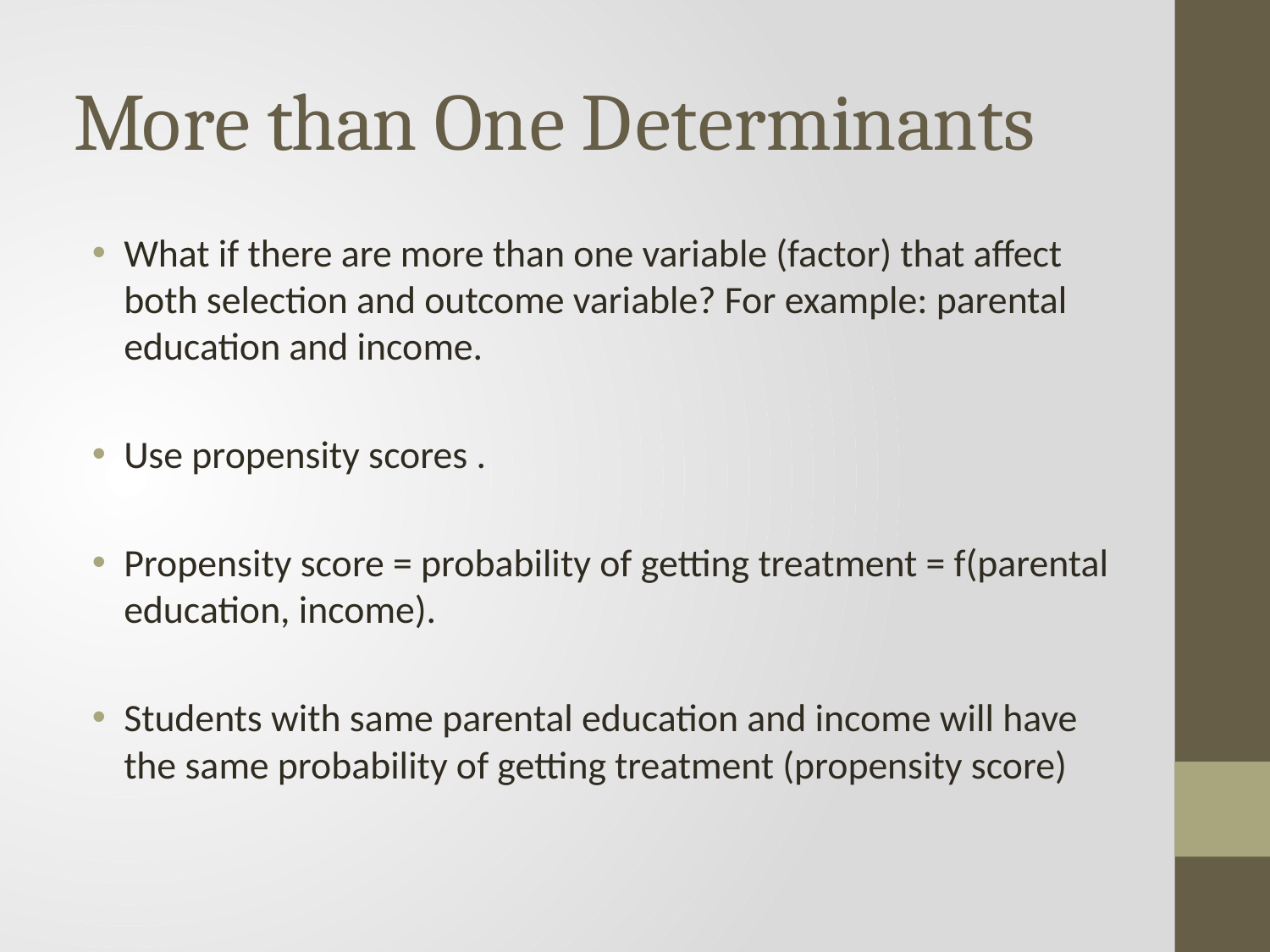

# More than One Determinants
What if there are more than one variable (factor) that affect both selection and outcome variable? For example: parental education and income.

Use propensity scores .

Propensity score = probability of getting treatment = f(parental education, income).

Students with same parental education and income will have the same probability of getting treatment (propensity score)